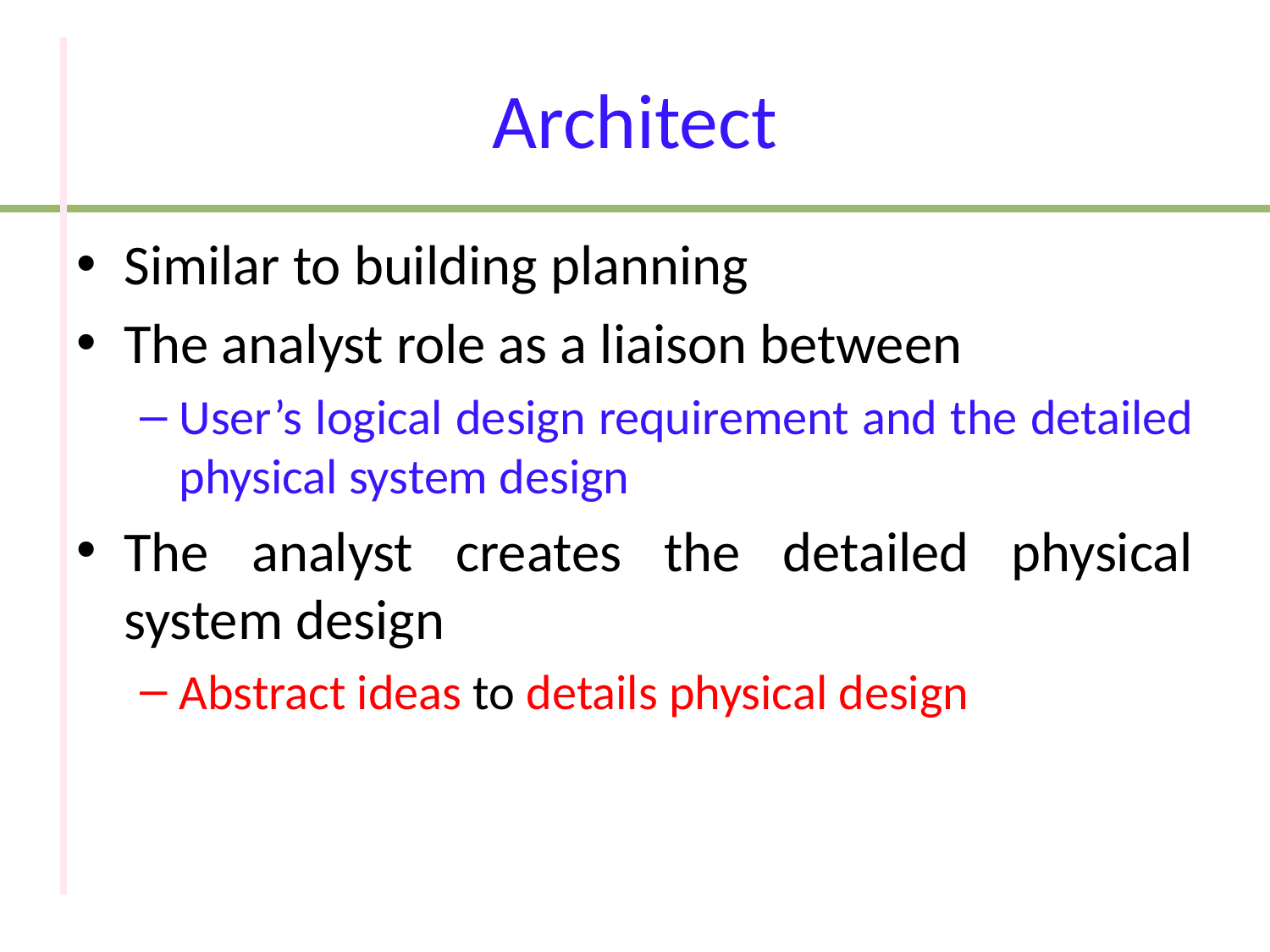

# Architect
Similar to building planning
The analyst role as a liaison between
User’s logical design requirement and the detailed physical system design
The analyst creates the detailed physical system design
Abstract ideas to details physical design